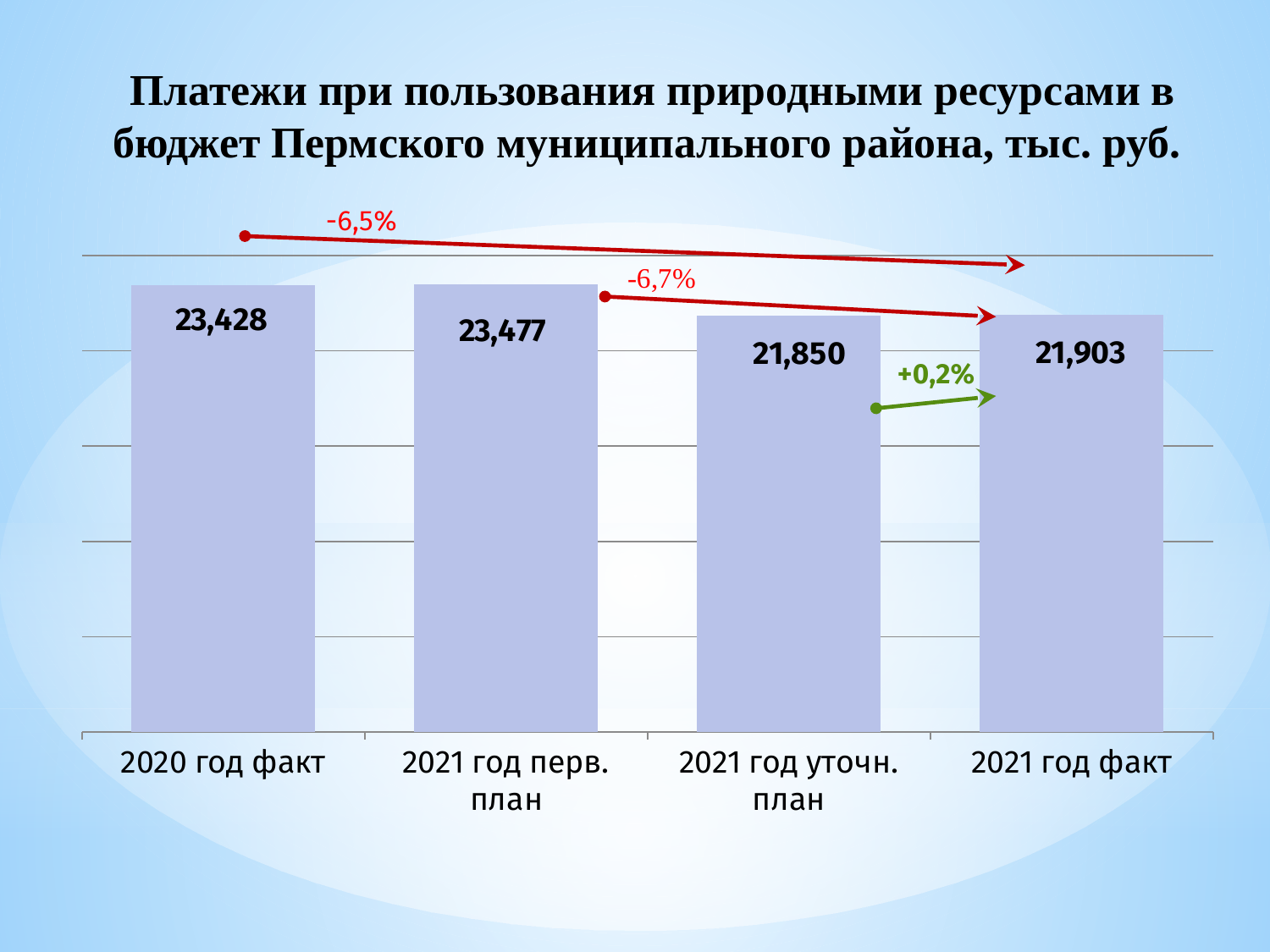

Платежи при пользования природными ресурсами в бюджет Пермского муниципального района, тыс. руб.

### Chart

| Category | Платежи при пользовании природными ресурсами |
|---|---|
| 2020 год факт | 23428.0 |
| 2021 год перв. план | 23477.4 |
| 2021 год уточн. план | 21850.0 |
| 2021 год факт | 21903.0 |
-6,5%
+0,2%